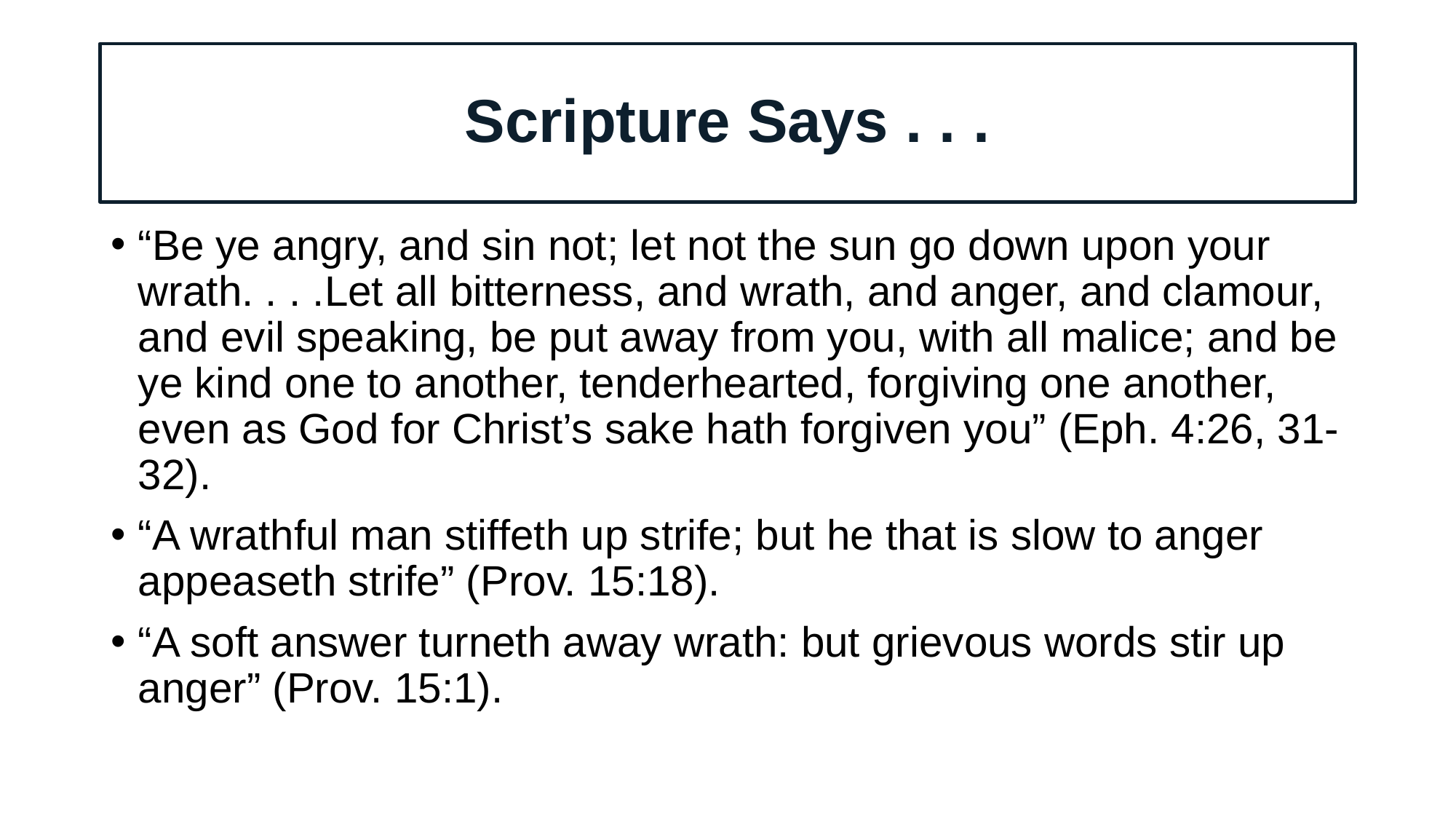

# Scripture Says . . .
“Be ye angry, and sin not; let not the sun go down upon your wrath. . . .Let all bitterness, and wrath, and anger, and clamour, and evil speaking, be put away from you, with all malice; and be ye kind one to another, tenderhearted, forgiving one another, even as God for Christ’s sake hath forgiven you” (Eph. 4:26, 31-32).
“A wrathful man stiffeth up strife; but he that is slow to anger appeaseth strife” (Prov. 15:18).
“A soft answer turneth away wrath: but grievous words stir up anger” (Prov. 15:1).